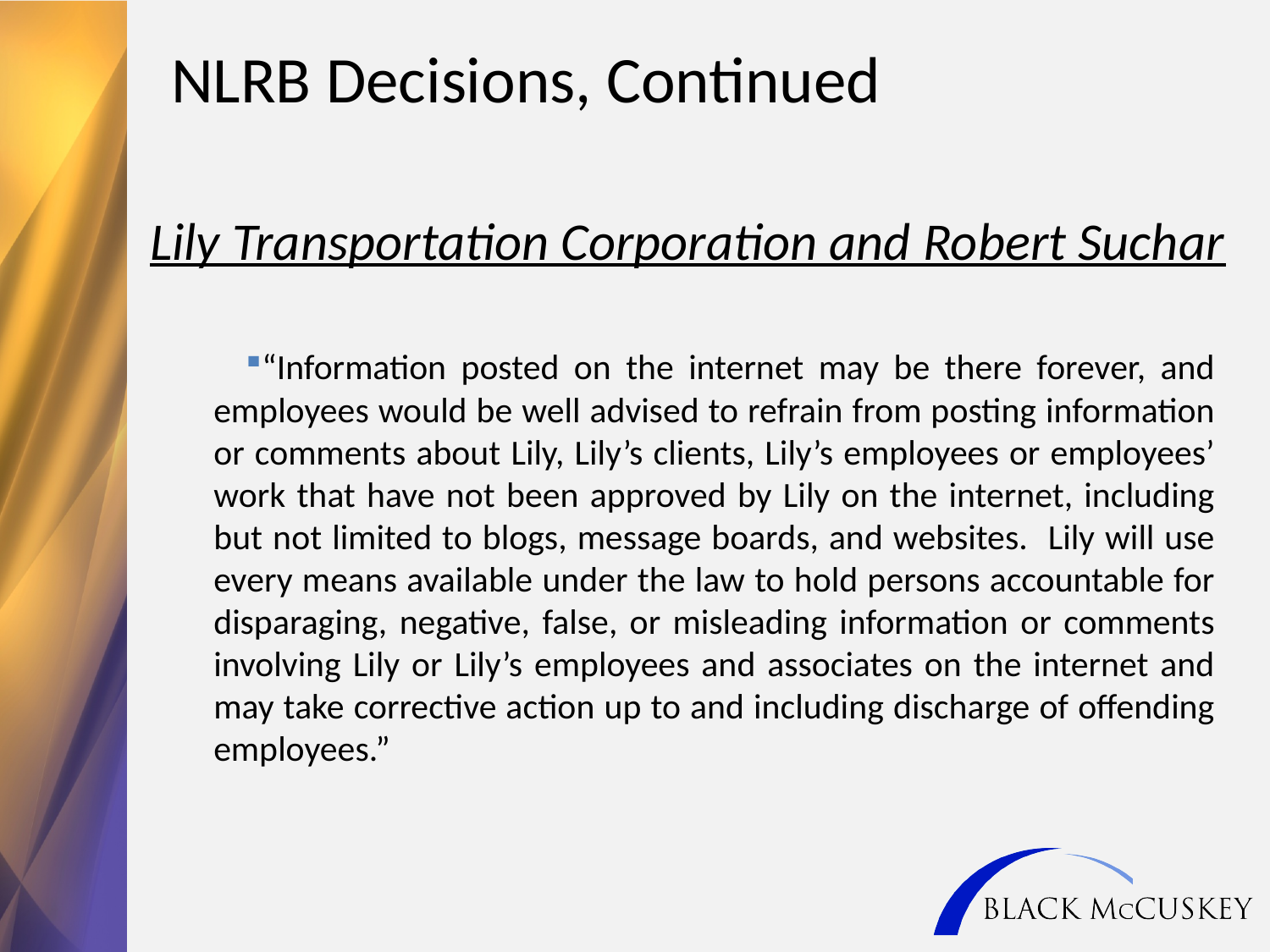

NLRB Decisions, Continued
Lily Transportation Corporation and Robert Suchar

“Information posted on the internet may be there forever, and employees would be well advised to refrain from posting information or comments about Lily, Lily’s clients, Lily’s employees or employees’ work that have not been approved by Lily on the internet, including but not limited to blogs, message boards, and websites.  Lily will use every means available under the law to hold persons accountable for disparaging, negative, false, or misleading information or comments involving Lily or Lily’s employees and associates on the internet and may take corrective action up to and including discharge of offending employees.”

28